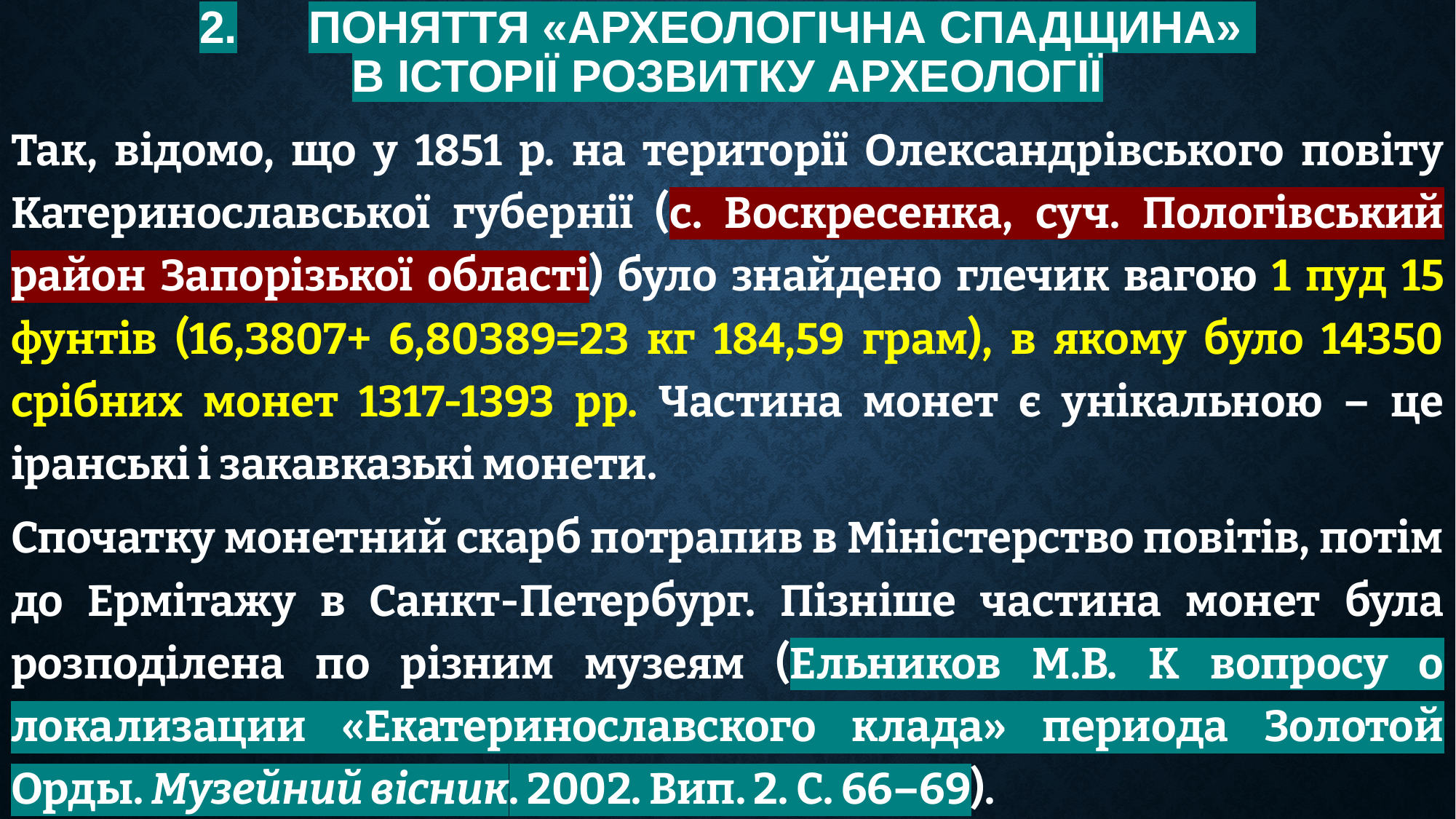

# 2.	Поняття «археологічна спадщина» в історії розвитку археології
Так, відомо, що у 1851 р. на території Олександрівського повіту Катеринославської губернії (с. Воскресенка, суч. Пологівський район Запорізької області) було знайдено глечик вагою 1 пуд 15 фунтів (16,3807+ 6,80389=23 кг 184,59 грам), в якому було 14350 срібних монет 1317-1393 рр. Частина монет є унікальною – це іранські і закавказькі монети.
Спочатку монетний скарб потрапив в Міністерство повітів, потім до Ермітажу в Санкт-Петербург. Пізніше частина монет була розподілена по різним музеям (Ельников М.В. К вопросу о локализации «Екатеринославского клада» периода Золотой Орды. Музейний вісник. 2002. Вип. 2. С. 66–69).